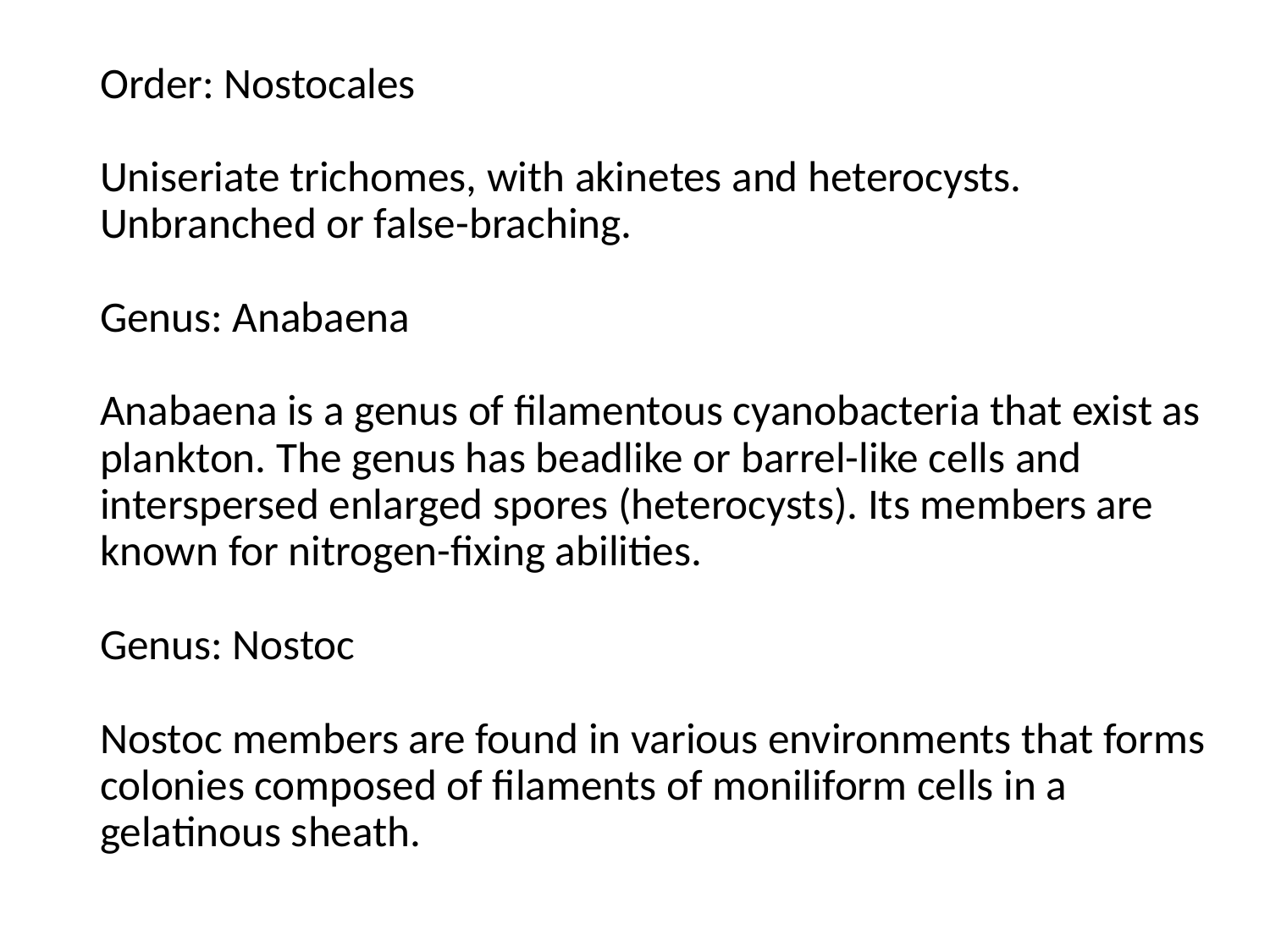

# Order: Nostocales Uniseriate trichomes, with akinetes and heterocysts. Unbranched or false-braching. Genus: Anabaena Anabaena is a genus of filamentous cyanobacteria that exist as plankton. The genus has beadlike or barrel-like cells and interspersed enlarged spores (heterocysts). Its members are  known for nitrogen-fixing abilities. Genus: Nostoc Nostoc members are found in various environments that forms colonies composed of filaments of moniliform cells in a gelatinous sheath.